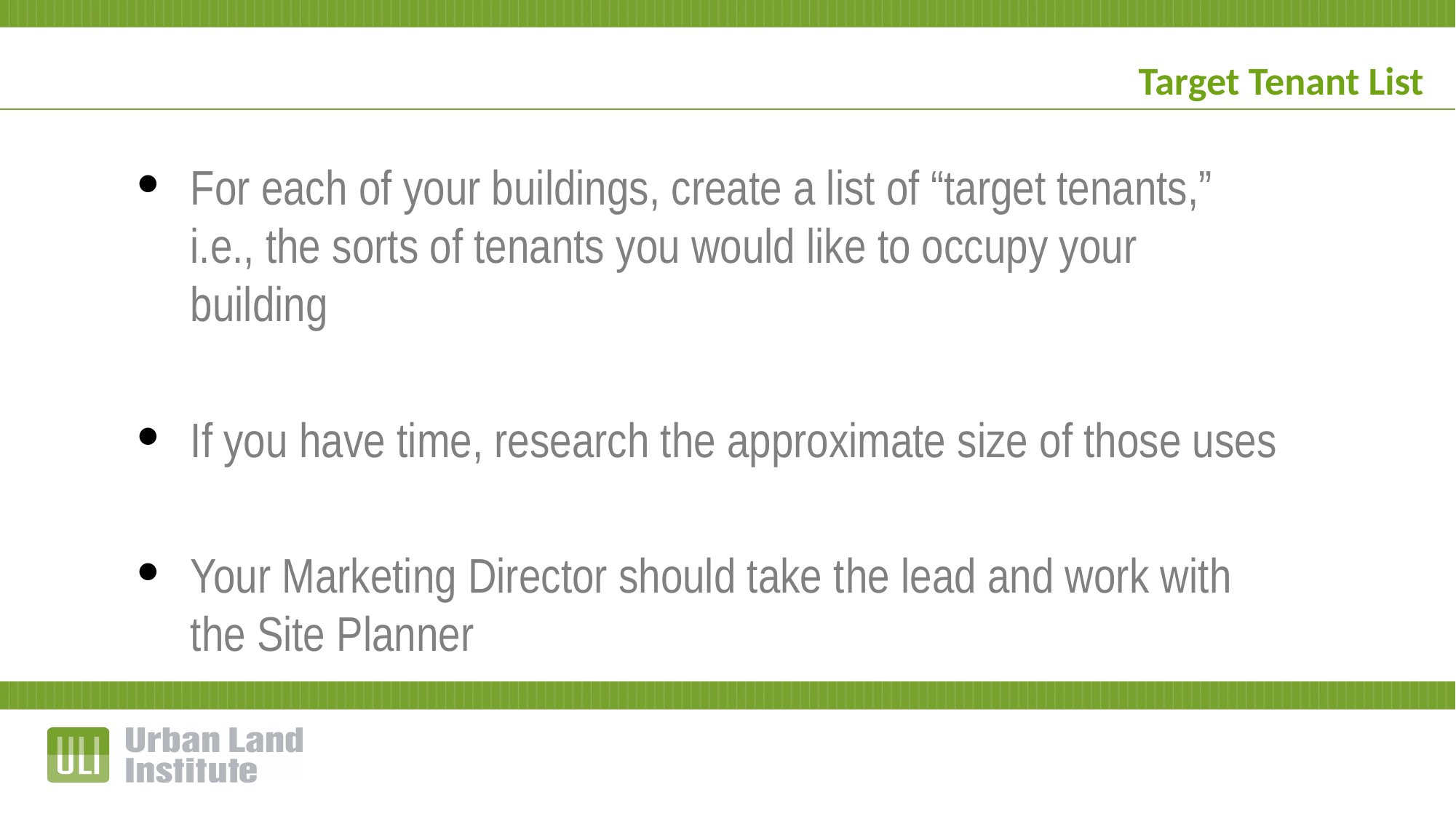

Target Tenant List
For each of your buildings, create a list of “target tenants,” i.e., the sorts of tenants you would like to occupy your building

If you have time, research the approximate size of those uses

Your Marketing Director should take the lead and work with the Site Planner